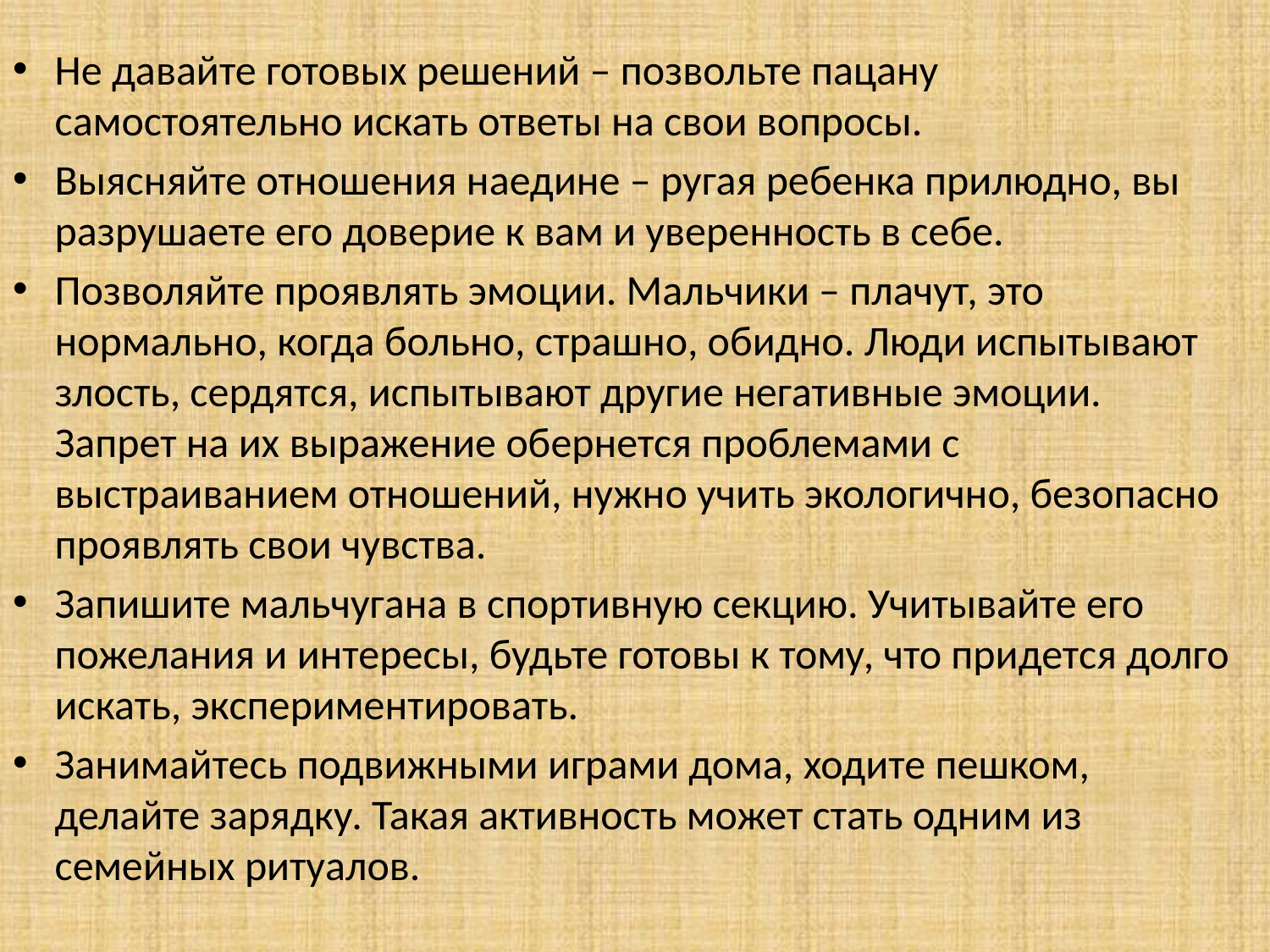

Не давайте готовых решений – позвольте пацану самостоятельно искать ответы на свои вопросы.
Выясняйте отношения наедине – ругая ребенка прилюдно, вы разрушаете его доверие к вам и уверенность в себе.
Позволяйте проявлять эмоции. Мальчики – плачут, это нормально, когда больно, страшно, обидно. Люди испытывают злость, сердятся, испытывают другие негативные эмоции. Запрет на их выражение обернется проблемами с выстраиванием отношений, нужно учить экологично, безопасно проявлять свои чувства.
Запишите мальчугана в спортивную секцию. Учитывайте его пожелания и интересы, будьте готовы к тому, что придется долго искать, экспериментировать.
Занимайтесь подвижными играми дома, ходите пешком, делайте зарядку. Такая активность может стать одним из семейных ритуалов.